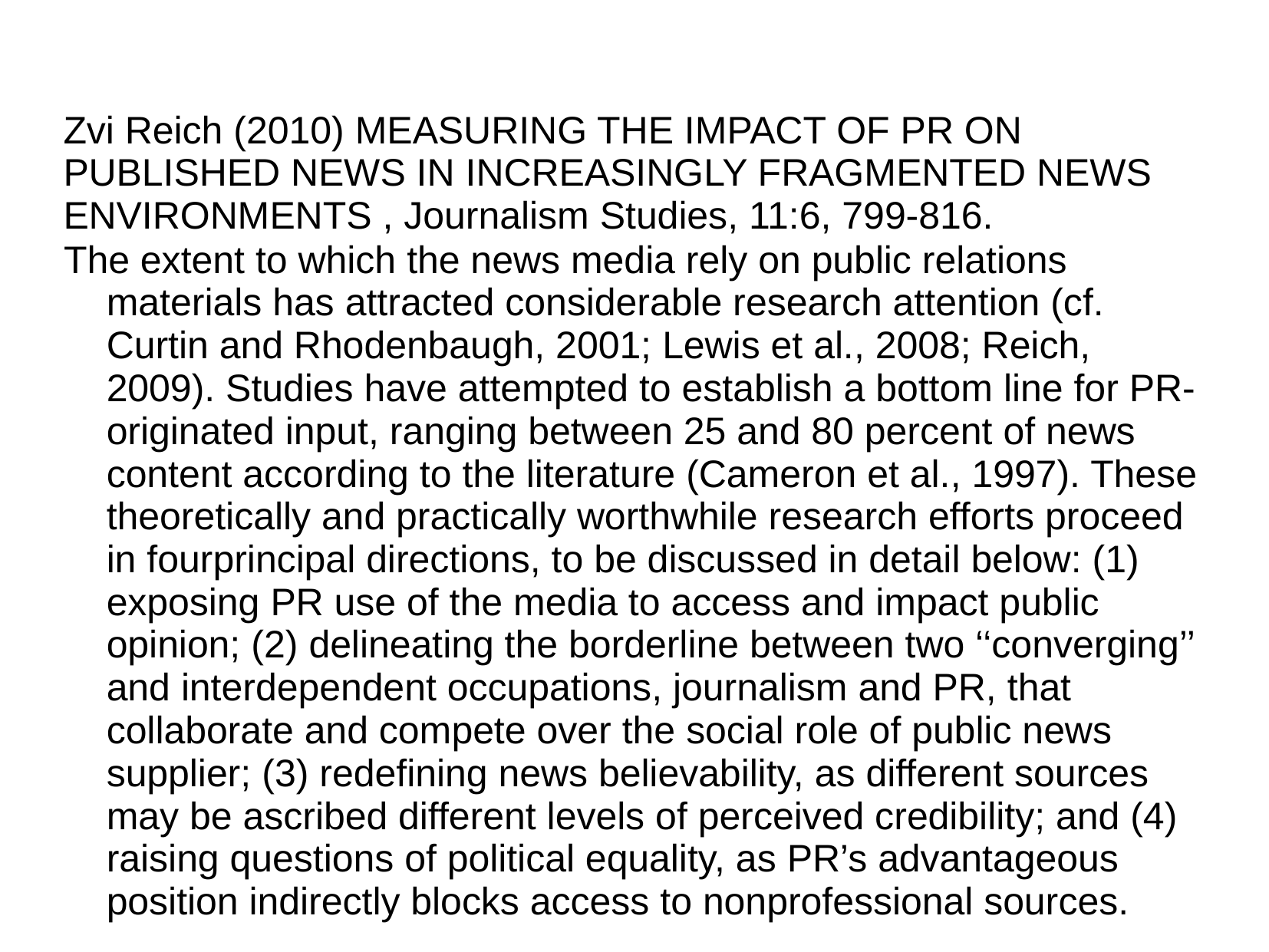

# Zvi Reich (2010) MEASURING THE IMPACT OF PR ON PUBLISHED NEWS IN INCREASINGLY FRAGMENTED NEWS ENVIRONMENTS , Journalism Studies, 11:6, 799-816.
The extent to which the news media rely on public relations materials has attracted considerable research attention (cf. Curtin and Rhodenbaugh, 2001; Lewis et al., 2008; Reich, 2009). Studies have attempted to establish a bottom line for PR-originated input, ranging between 25 and 80 percent of news content according to the literature (Cameron et al., 1997). These theoretically and practically worthwhile research efforts proceed in fourprincipal directions, to be discussed in detail below: (1) exposing PR use of the media to access and impact public opinion; (2) delineating the borderline between two ‘‘converging’’ and interdependent occupations, journalism and PR, that collaborate and compete over the social role of public news supplier; (3) redefining news believability, as different sources may be ascribed different levels of perceived credibility; and (4) raising questions of political equality, as PR’s advantageous position indirectly blocks access to nonprofessional sources.